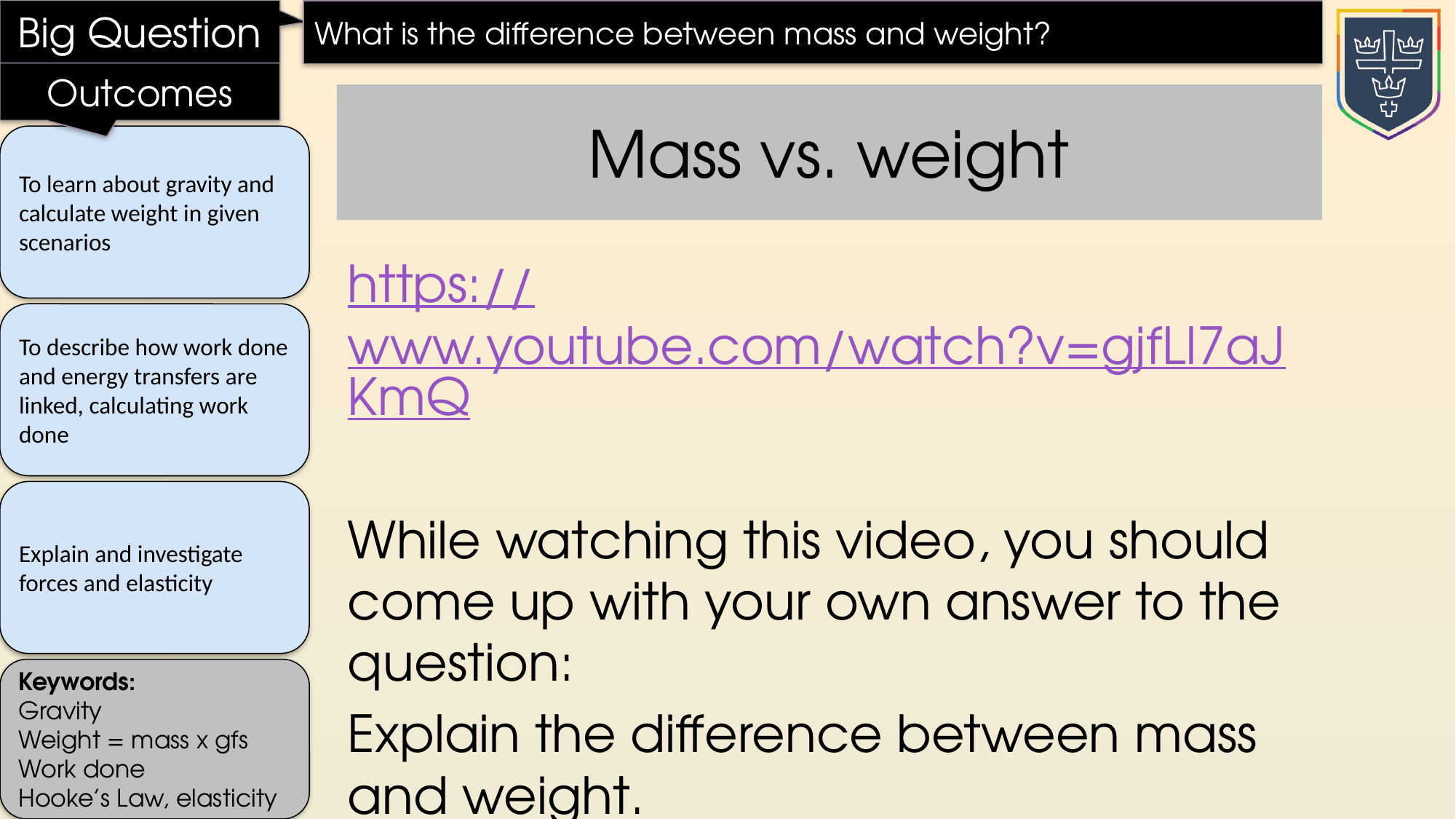

Mass vs. weight
https://www.youtube.com/watch?v=gjfLI7aJKmQ

While watching this video, you should come up with your own answer to the question:
Explain the difference between mass and weight.